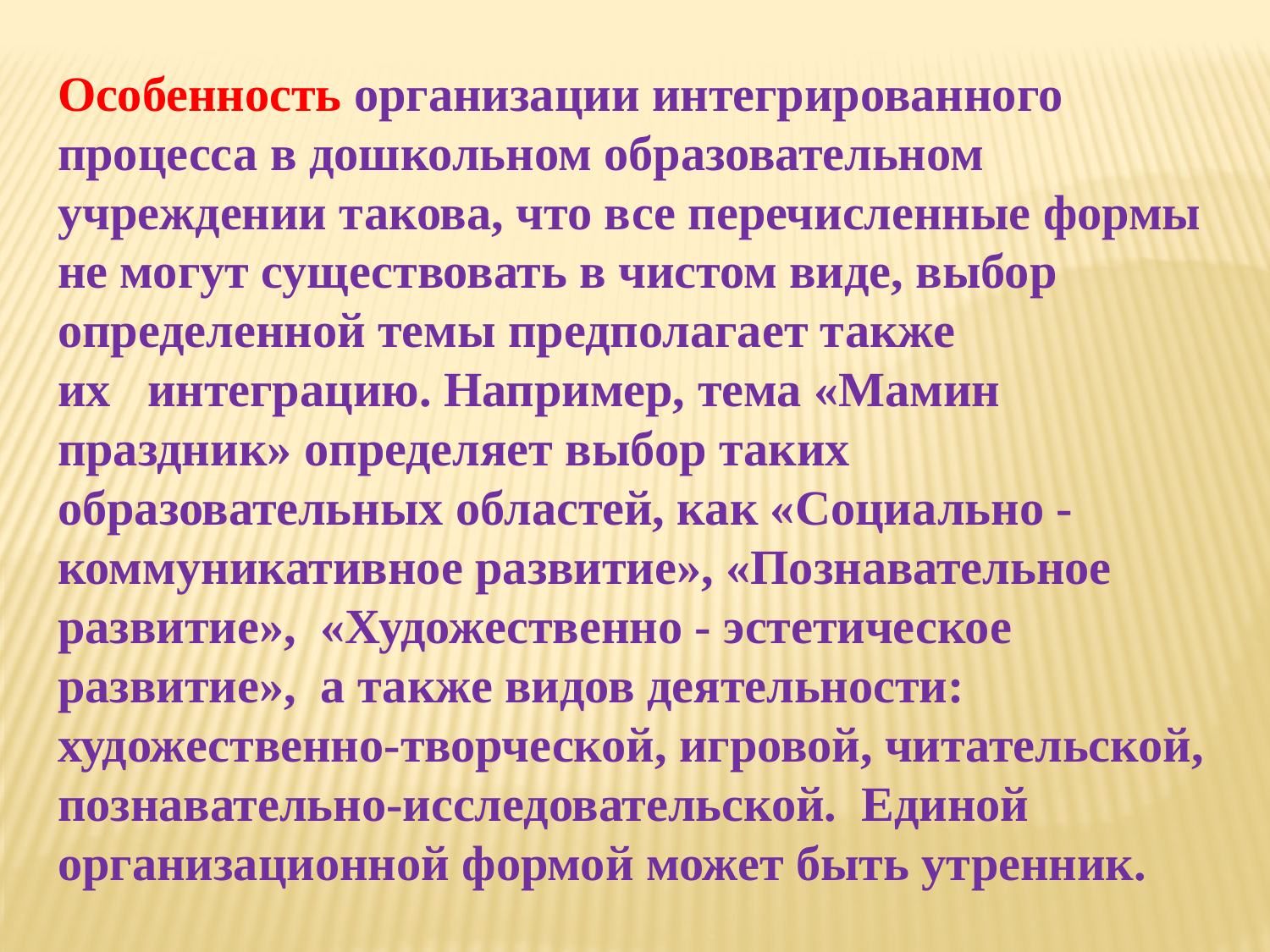

Особенность организации интегрированного процесса в дошкольном образовательном учреждении такова, что все перечисленные формы не могут существовать в чистом виде, выбор определенной темы предполагает также их   интеграцию. Например, тема «Мамин праздник» определяет выбор таких образовательных областей, как «Социально - коммуникативное развитие», «Познавательное развитие»,  «Художественно - эстетическое развитие»,  а также видов деятельности: художественно-творческой, игровой, читательской, познавательно-исследовательской.  Единой организационной формой может быть утренник.